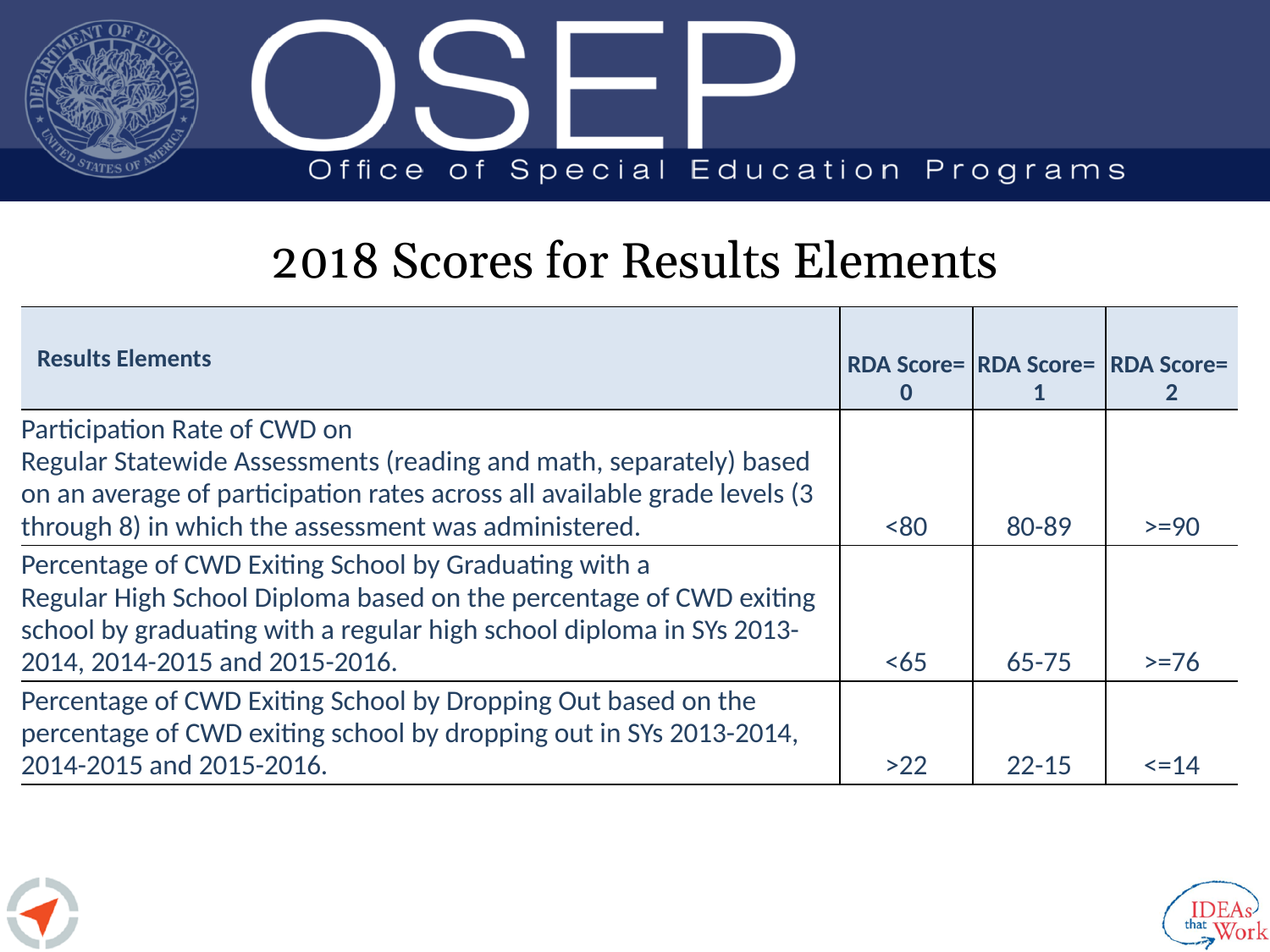

# 2018 Scores for Results Elements
| Results Elements | RDA Score= 0 | RDA Score= 1 | RDA Score= 2 |
| --- | --- | --- | --- |
| Participation Rate of CWD on Regular Statewide Assessments (reading and math, separately) based on an average of participation rates across all available grade levels (3 through 8) in which the assessment was administered. | <80 | 80-89 | >=90 |
| Percentage of CWD Exiting School by Graduating with a Regular High School Diploma based on the percentage of CWD exiting school by graduating with a regular high school diploma in SYs 2013-2014, 2014-2015 and 2015-2016. | <65 | 65-75 | >=76 |
| Percentage of CWD Exiting School by Dropping Out based on the percentage of CWD exiting school by dropping out in SYs 2013-2014, 2014-2015 and 2015-2016. | >22 | 22-15 | <=14 |